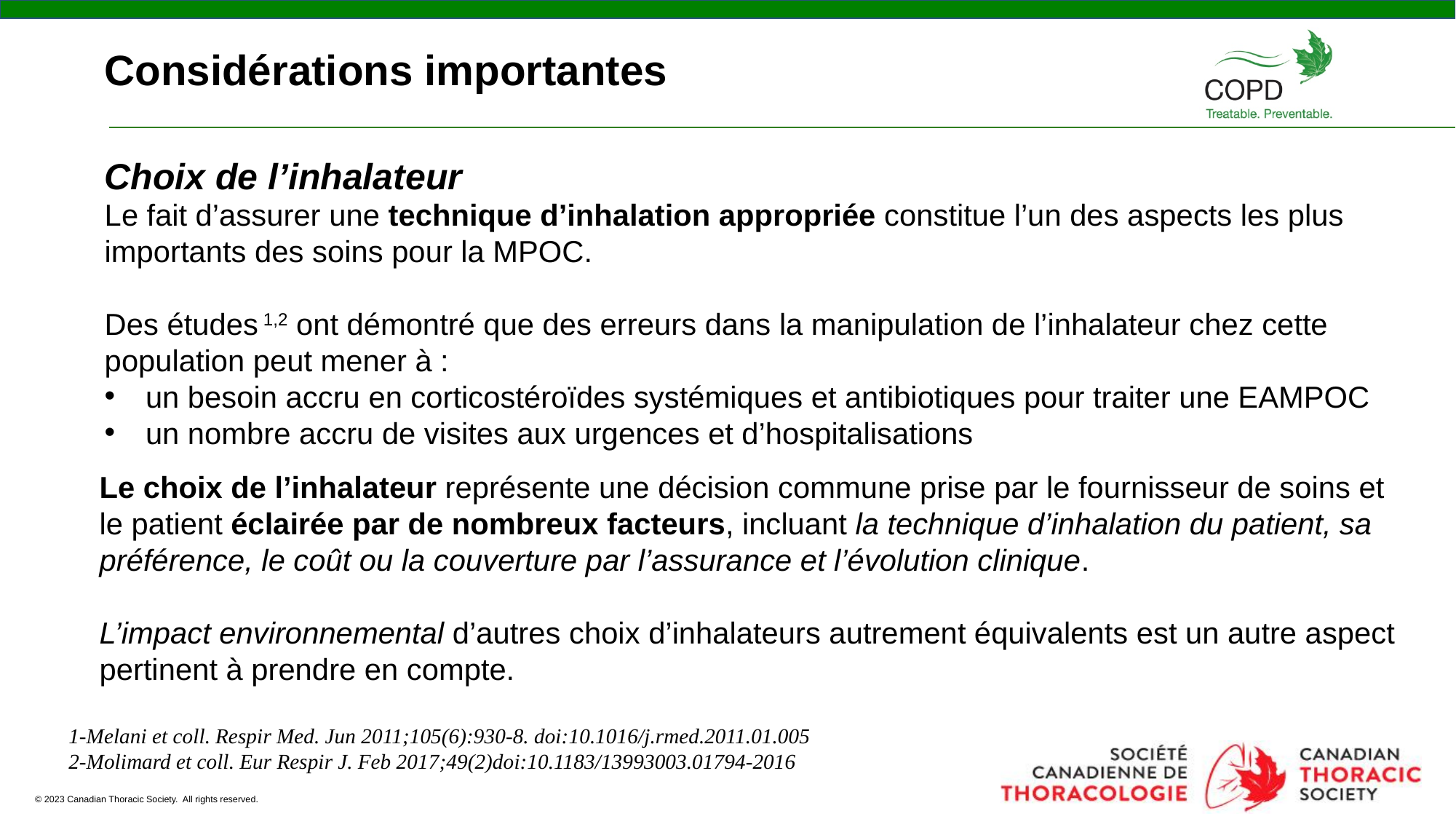

Considérations importantes

Choix de l’inhalateur

Le fait d’assurer une technique d’inhalation appropriée constitue l’un des aspects les plus importants des soins pour la MPOC.

Des études 1,2 ont démontré que des erreurs dans la manipulation de l’inhalateur chez cette population peut mener à :
un besoin accru en corticostéroïdes systémiques et antibiotiques pour traiter une EAMPOC
un nombre accru de visites aux urgences et d’hospitalisations
Le choix de l’inhalateur représente une décision commune prise par le fournisseur de soins et le patient éclairée par de nombreux facteurs, incluant la technique d’inhalation du patient, sa préférence, le coût ou la couverture par l’assurance et l’évolution clinique.

L’impact environnemental d’autres choix d’inhalateurs autrement équivalents est un autre aspect pertinent à prendre en compte.

1-Melani et coll. Respir Med. Jun 2011;105(6):930-8. doi:10.1016/j.rmed.2011.01.005
2-Molimard et coll. Eur Respir J. Feb 2017;49(2)doi:10.1183/13993003.01794-2016